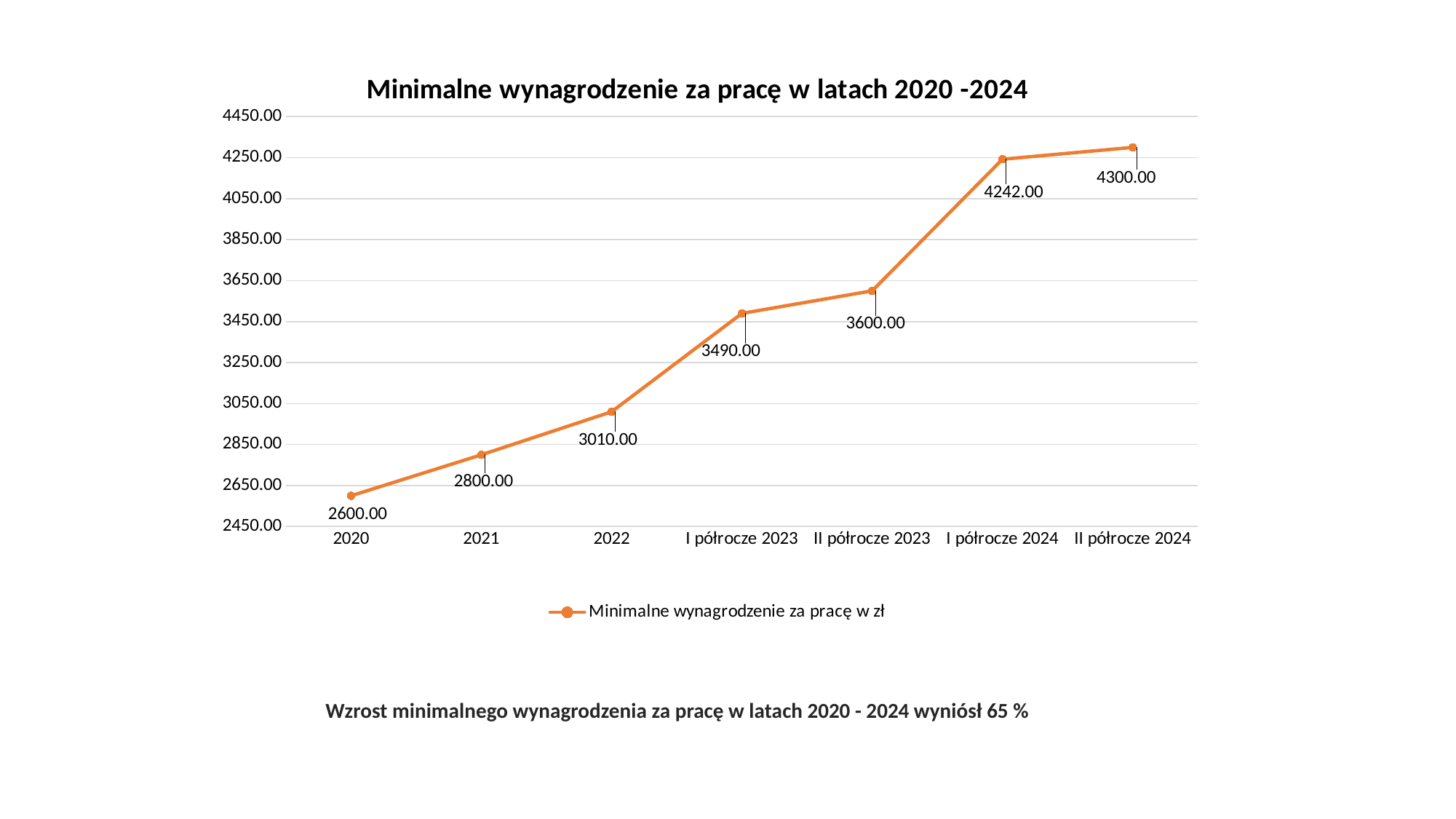

### Chart: Minimalne wynagrodzenie za pracę w latach 2020 -2024

| Category | Minimalne wynagrodzenie za pracę w zł |
|---|---|
| 2020 | 2600.0 |
| 2021 | 2800.0 |
| 2022 | 3010.0 |
| I półrocze 2023 | 3490.0 |
| II półrocze 2023 | 3600.0 |
| I półrocze 2024 | 4242.0 |
| II półrocze 2024 | 4300.0 |
Wzrost minimalnego wynagrodzenia za pracę w latach 2020 - 2024 wyniósł 65 %